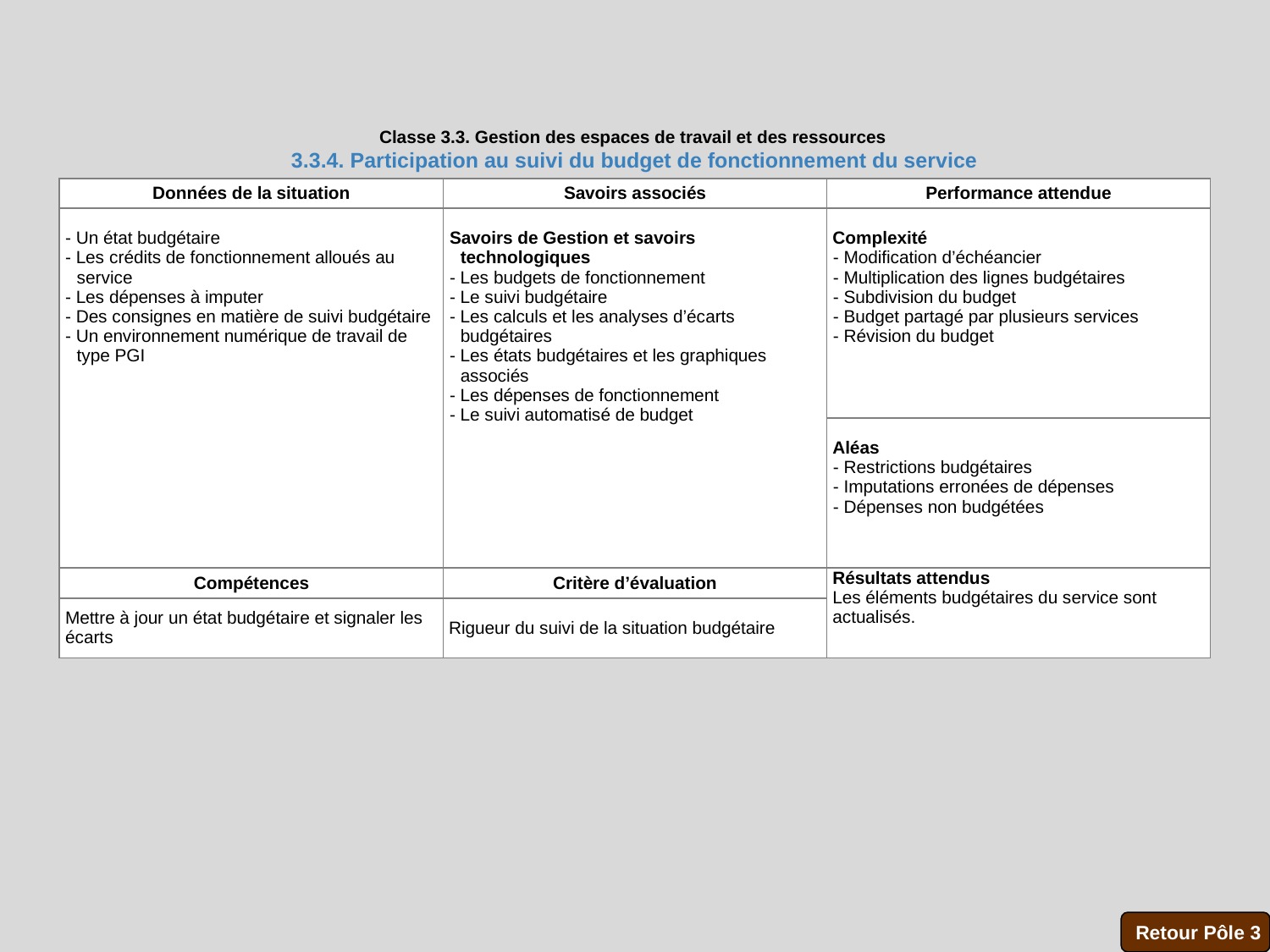

Classe 3.3. Gestion des espaces de travail et des ressources
3.3.4. Participation au suivi du budget de fonctionnement du service
| Données de la situation | Savoirs associés | Performance attendue |
| --- | --- | --- |
| - Un état budgétaire - Les crédits de fonctionnement alloués au service - Les dépenses à imputer - Des consignes en matière de suivi budgétaire - Un environnement numérique de travail de type PGI | Savoirs de Gestion et savoirs technologiques - Les budgets de fonctionnement - Le suivi budgétaire - Les calculs et les analyses d’écarts budgétaires - Les états budgétaires et les graphiques associés - Les dépenses de fonctionnement - Le suivi automatisé de budget | Complexité - Modification d’échéancier - Multiplication des lignes budgétaires - Subdivision du budget - Budget partagé par plusieurs services - Révision du budget |
|  |  | Aléas - Restrictions budgétaires - Imputations erronées de dépenses - Dépenses non budgétées |
| Compétences | Critère d’évaluation | Résultats attendus  Les éléments budgétaires du service sont actualisés. |
| Mettre à jour un état budgétaire et signaler les écarts | Rigueur du suivi de la situation budgétaire |  |
Retour Pôle 3